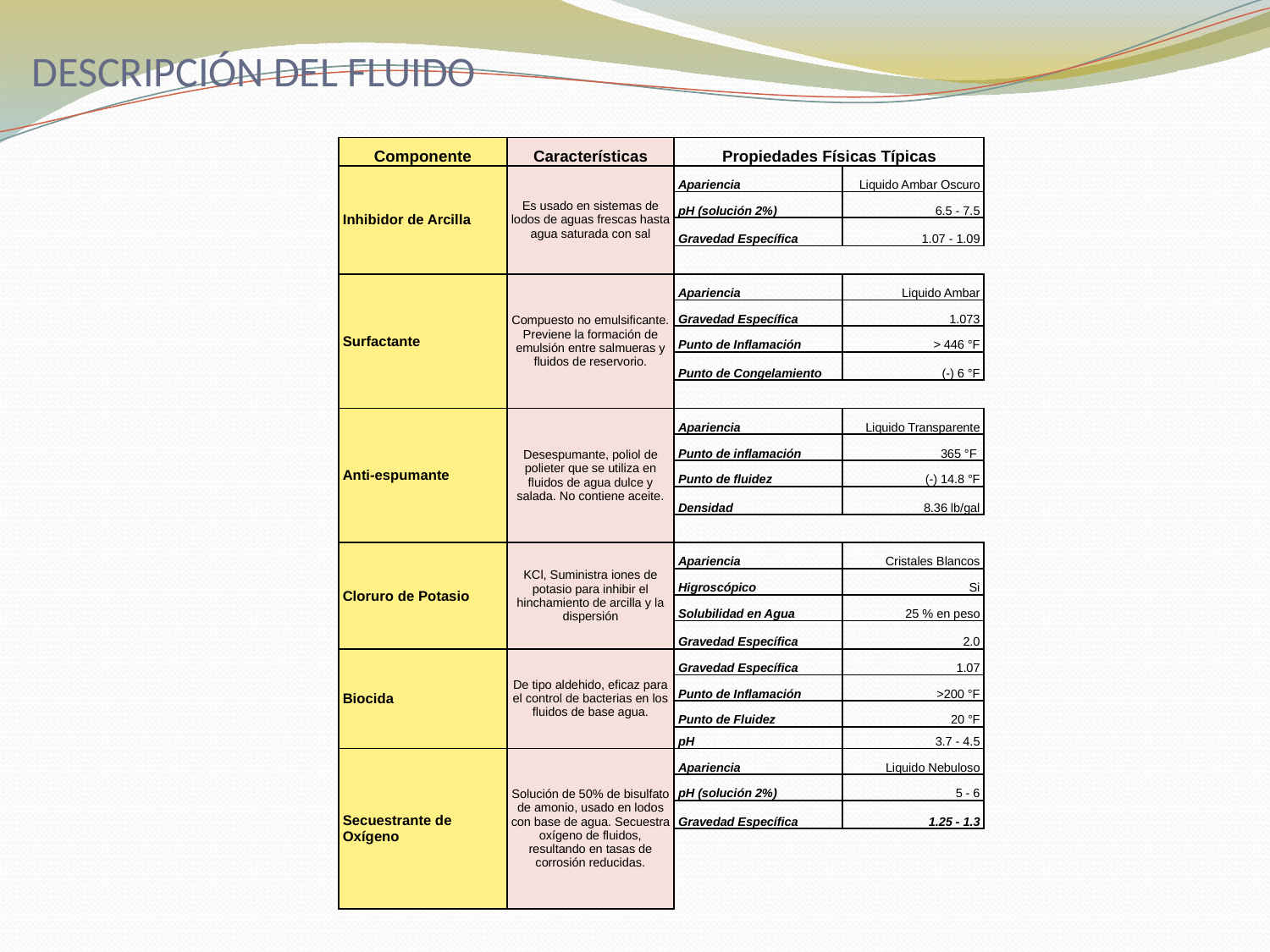

# DESCRIPCIÓN DEL FLUIDO
| Componente | Características | Propiedades Físicas Típicas |  |
| --- | --- | --- | --- |
| Inhibidor de Arcilla | Es usado en sistemas de lodos de aguas frescas hasta agua saturada con sal | Apariencia | Liquido Ambar Oscuro |
|  |  | pH (solución 2%) | 6.5 - 7.5 |
|  |  | Gravedad Específica | 1.07 - 1.09 |
|  |  |  |  |
| Surfactante | Compuesto no emulsificante. Previene la formación de emulsión entre salmueras y fluidos de reservorio. | Apariencia | Liquido Ambar |
|  |  | Gravedad Específica | 1.073 |
|  |  | Punto de Inflamación | > 446 °F |
|  |  | Punto de Congelamiento | (-) 6 °F |
|  |  |  |  |
| Anti-espumante | Desespumante, poliol de polieter que se utiliza en fluidos de agua dulce y salada. No contiene aceite. | Apariencia | Liquido Transparente |
|  |  | Punto de inflamación | 365 °F |
|  |  | Punto de fluidez | (-) 14.8 °F |
|  |  | Densidad | 8.36 lb/gal |
|  |  |  |  |
| Cloruro de Potasio | KCl, Suministra iones de potasio para inhibir el hinchamiento de arcilla y la dispersión | Apariencia | Cristales Blancos |
|  |  | Higroscópico | Si |
|  |  | Solubilidad en Agua | 25 % en peso |
|  |  | Gravedad Específica | 2.0 |
| Biocida | De tipo aldehido, eficaz para el control de bacterias en los fluidos de base agua. | Gravedad Específica | 1.07 |
|  |  | Punto de Inflamación | >200 °F |
|  |  | Punto de Fluidez | 20 °F |
|  |  | pH | 3.7 - 4.5 |
| Secuestrante de Oxígeno | Solución de 50% de bisulfato de amonio, usado en lodos con base de agua. Secuestra oxígeno de fluidos, resultando en tasas de corrosión reducidas. | Apariencia | Liquido Nebuloso |
|  |  | pH (solución 2%) | 5 - 6 |
|  |  | Gravedad Específica | 1.25 - 1.3 |
|  |  |  |  |
|  |  |  |  |
|  |  |  |  |